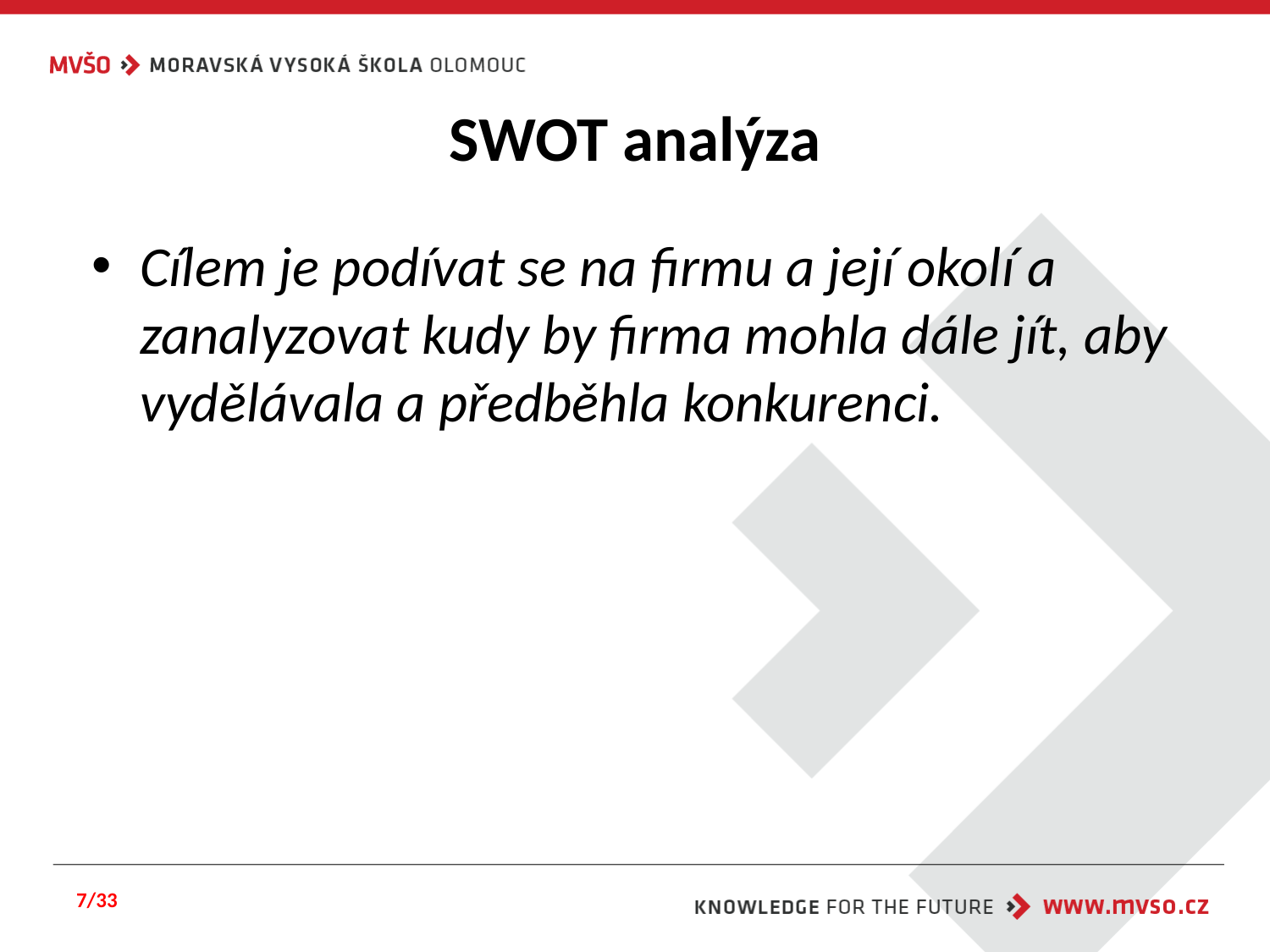

# SWOT analýza
Cílem je podívat se na firmu a její okolí a zanalyzovat kudy by firma mohla dále jít, aby vydělávala a předběhla konkurenci.
7/33